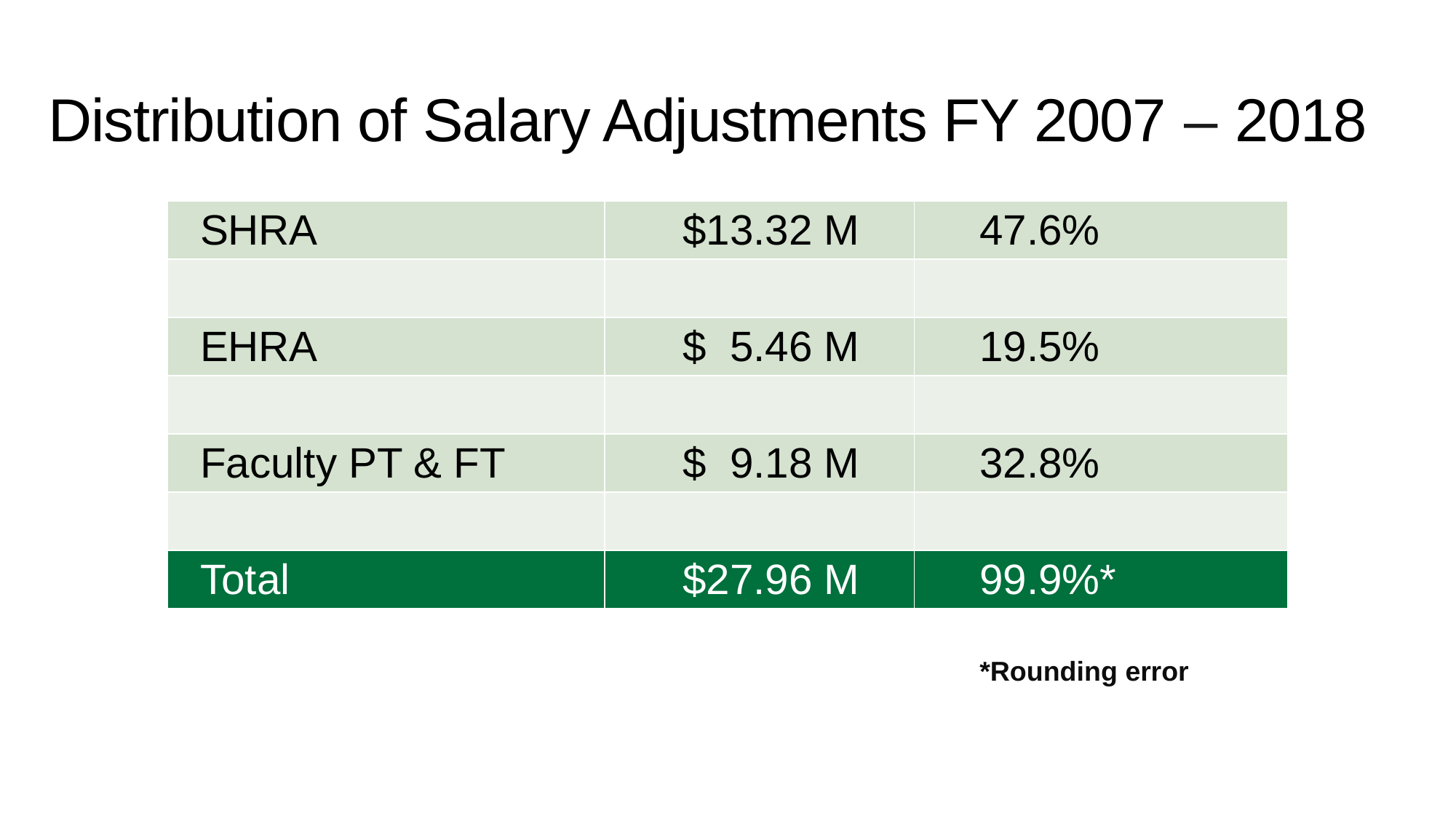

# Distribution of Salary Adjustments FY 2007 – 2018
| SHRA | $13.32 M | 47.6% |
| --- | --- | --- |
|  |  |  |
| EHRA | $ 5.46 M | 19.5% |
|  |  |  |
| Faculty PT & FT | $ 9.18 M | 32.8% |
|  |  |  |
| Total | $27.96 M | 99.9%\* |
|  |  |  |
|  |  | \*Rounding error |